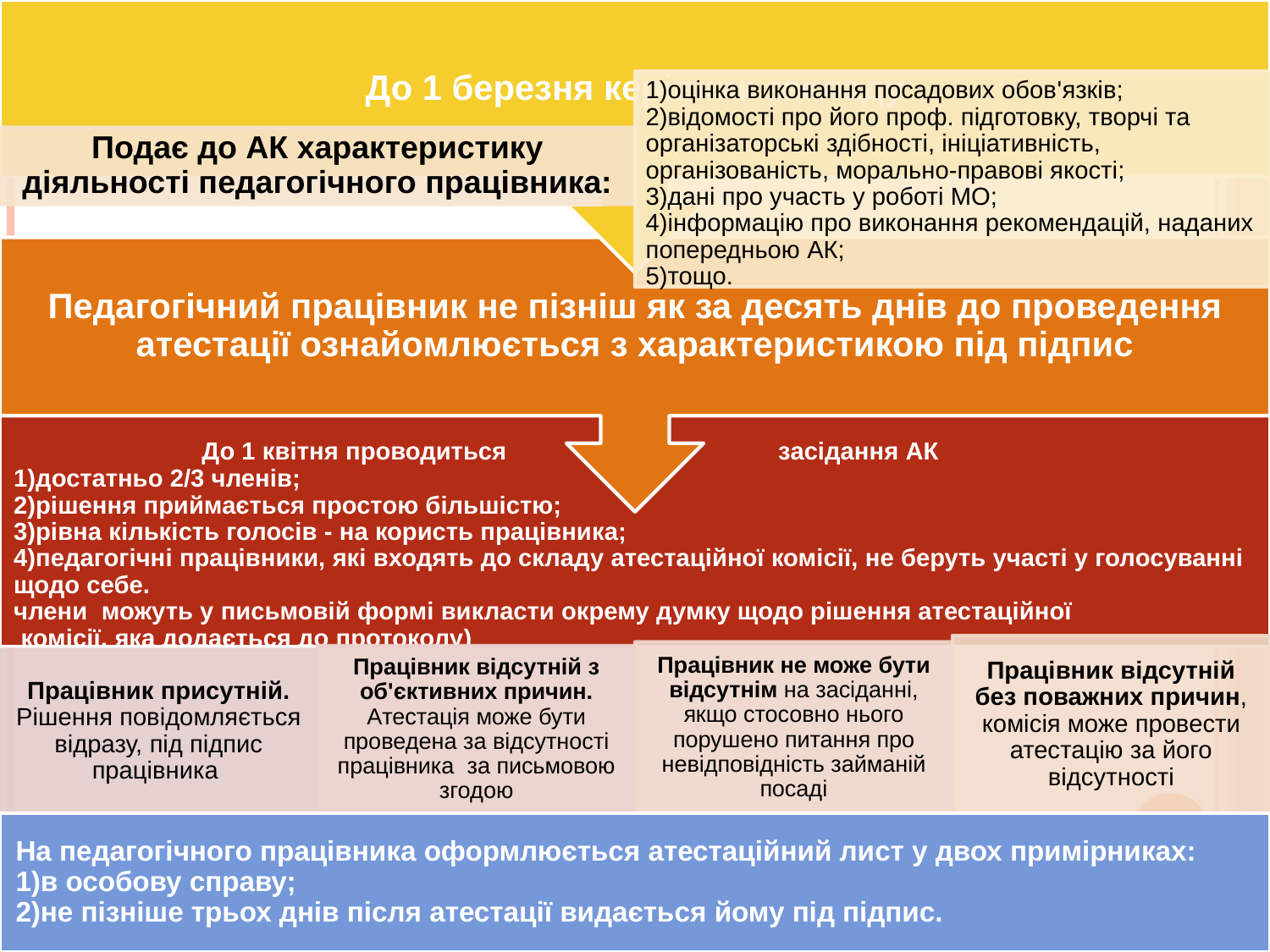

До 1 квітня проводиться                                       засідання АК
1)достатньо 2/3 членів;
2)рішення приймається простою більшістю;
3)рівна кількість голосів - на користь працівника;
4)педагогічні працівники, які входять до складу атестаційної комісії, не беруть участі у голосуванні щодо себе.
члени  можуть у письмовій формі викласти окрему думку щодо рішення атестаційної
 комісії, яка додається до протоколу)
Працівник присутній.
Рішення повідомляється відразу, під підпис працівника
Працівник відсутній з об'єктивних причин. Атестація може бути проведена за відсутності працівника  за письмовою згодою
Працівник не може бути відсутнім на засіданні, якщо стосовно нього порушено питання про невідповідність займаній посаді
Працівник відсутній без поважних причин, комісія може провести атестацію за його відсутності
Педагогічний працівник не пізніш як за десять днів до проведення атестації ознайомлюється з характеристикою під підпис
До 1 березня керівник закладу
Подає до АК характеристику діяльності педагогічного працівника:

1)оцінка виконання посадових обов'язків;
2)відомості про його проф. підготовку, творчі та організаторські здібності, ініціативність, організованість, морально-правові якості;
3)дані про участь у роботі МО;
4)інформацію про виконання рекомендацій, наданих попередньою АК;
5)тощо.

#
На педагогічного працівника оформлюється атестаційний лист у двох примірниках:
1)в особову справу;
2)не пізніше трьох днів після атестації видається йому під підпис.